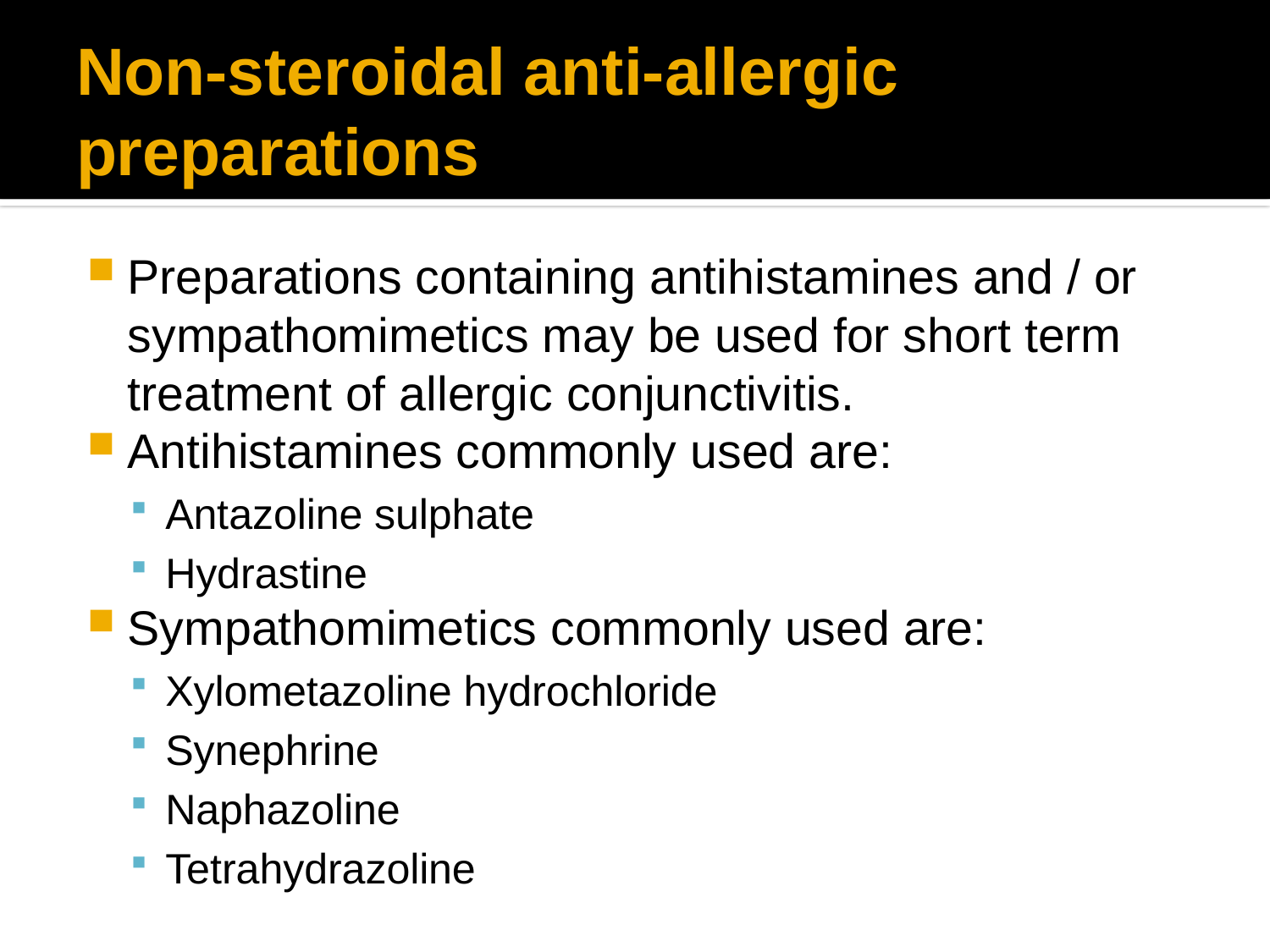

# Non-steroidal anti-allergic preparations
Preparations containing antihistamines and / or sympathomimetics may be used for short term treatment of allergic conjunctivitis.
Antihistamines commonly used are:
Antazoline sulphate
Hydrastine
Sympathomimetics commonly used are:
Xylometazoline hydrochloride
Synephrine
Naphazoline
Tetrahydrazoline